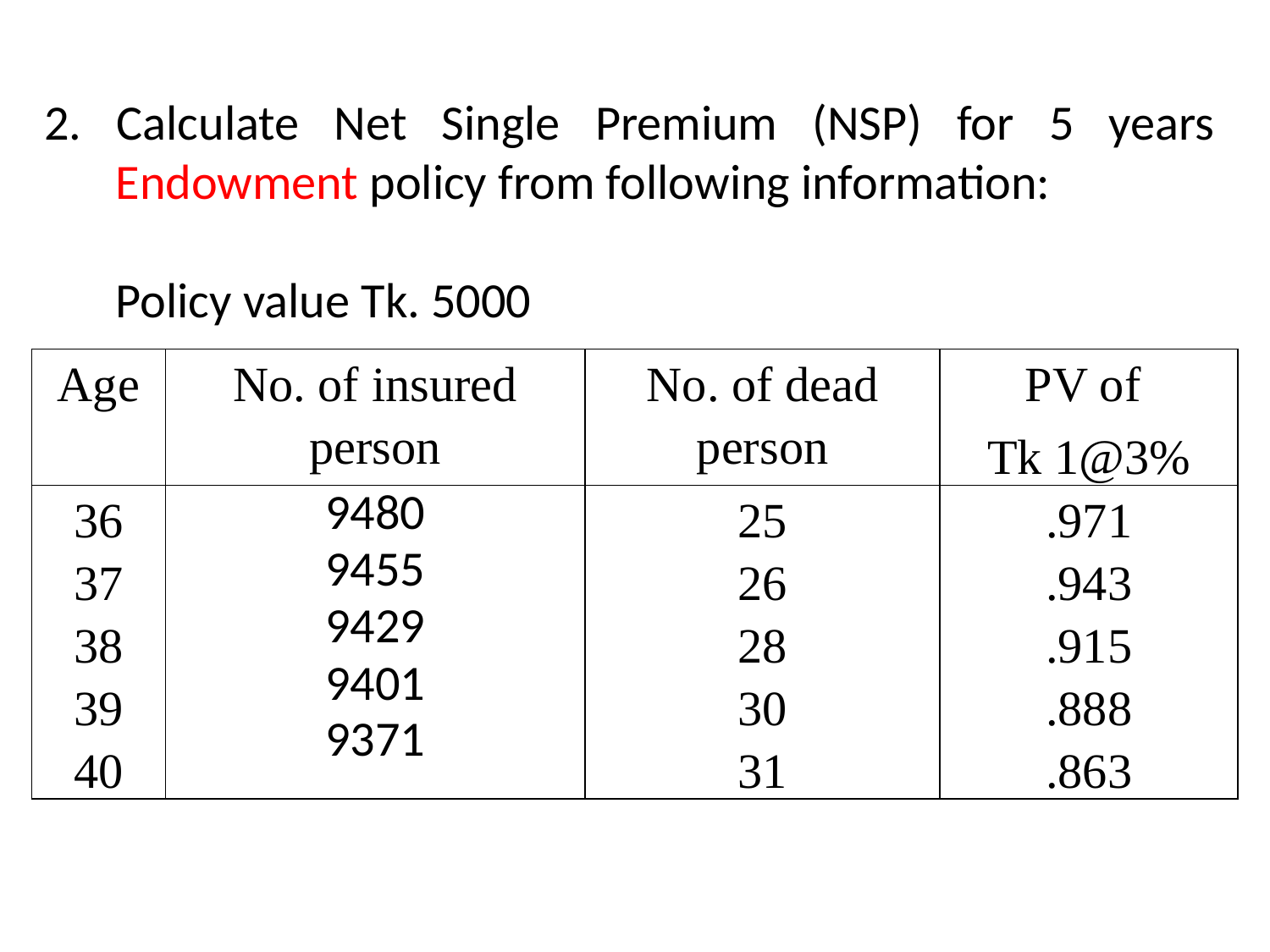

2. Calculate Net Single Premium (NSP) for 5 years Endowment policy from following information:

	Policy value Tk. 5000
| Age | No. of insured person | No. of dead person | PV of Tk 1@3% |
| --- | --- | --- | --- |
| 36 37 38 39 40 | 9480 9455 9429 9401 9371 | 25 26 28 30 31 | .971 .943 .915 .888 .863 |